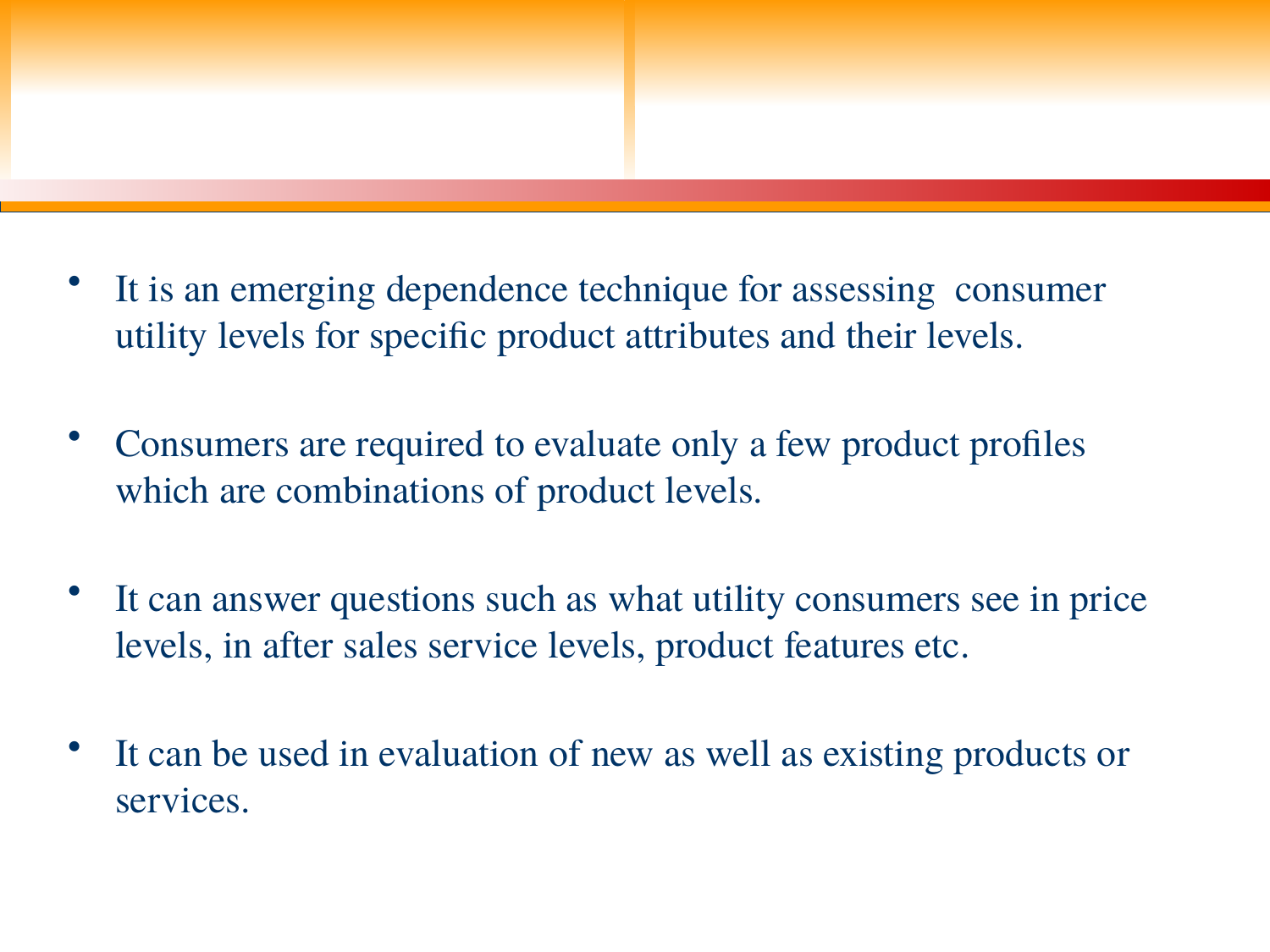

#
It is an emerging dependence technique for assessing  consumer utility levels for specific product attributes and their levels.

Consumers are required to evaluate only a few product profiles which are combinations of product levels.

It can answer questions such as what utility consumers see in price levels, in after sales service levels, product features etc.

It can be used in evaluation of new as well as existing products or services.